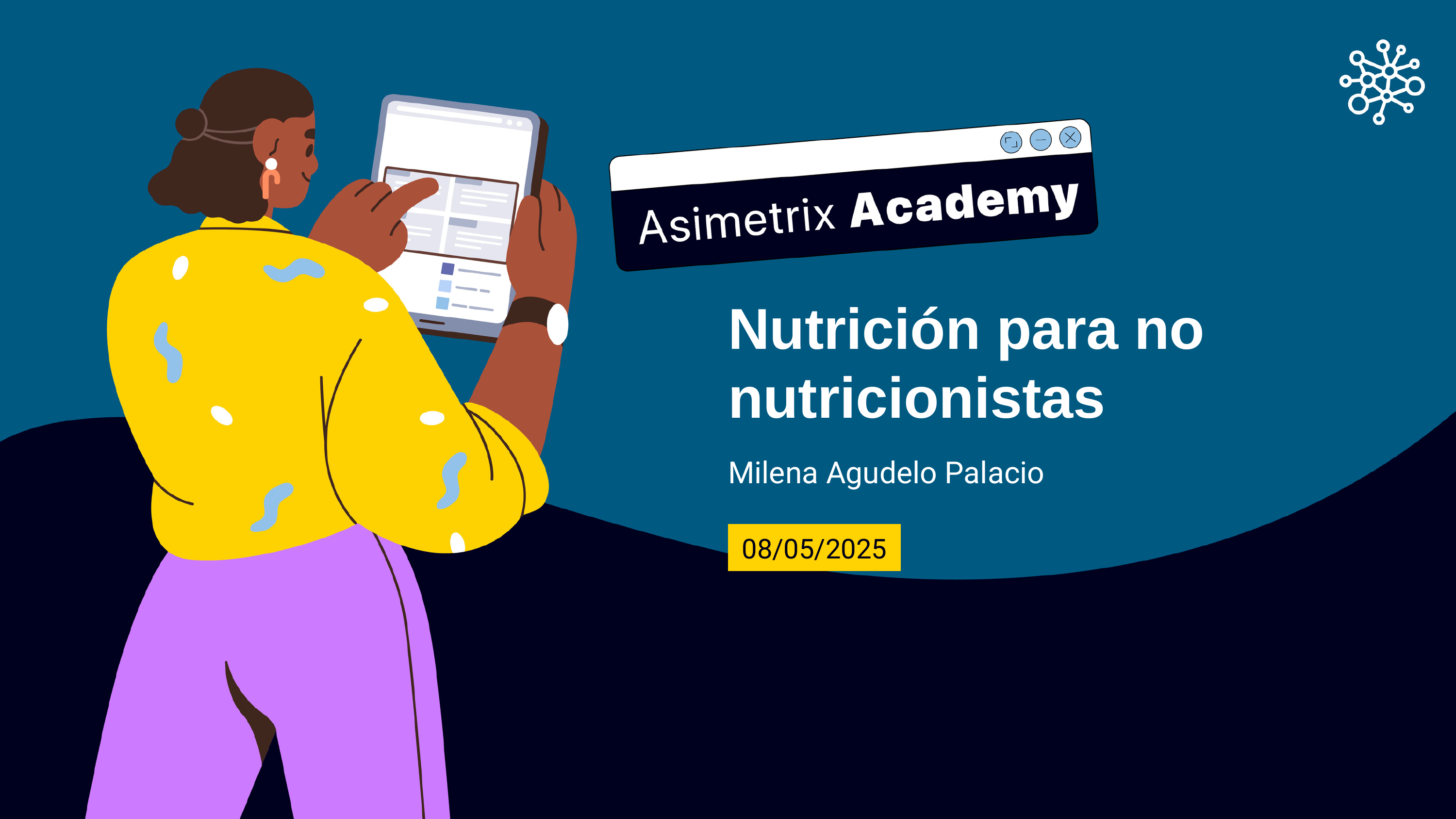

Nutrición para no nutricionistas

Milena Agudelo Palacio

08/05/2025